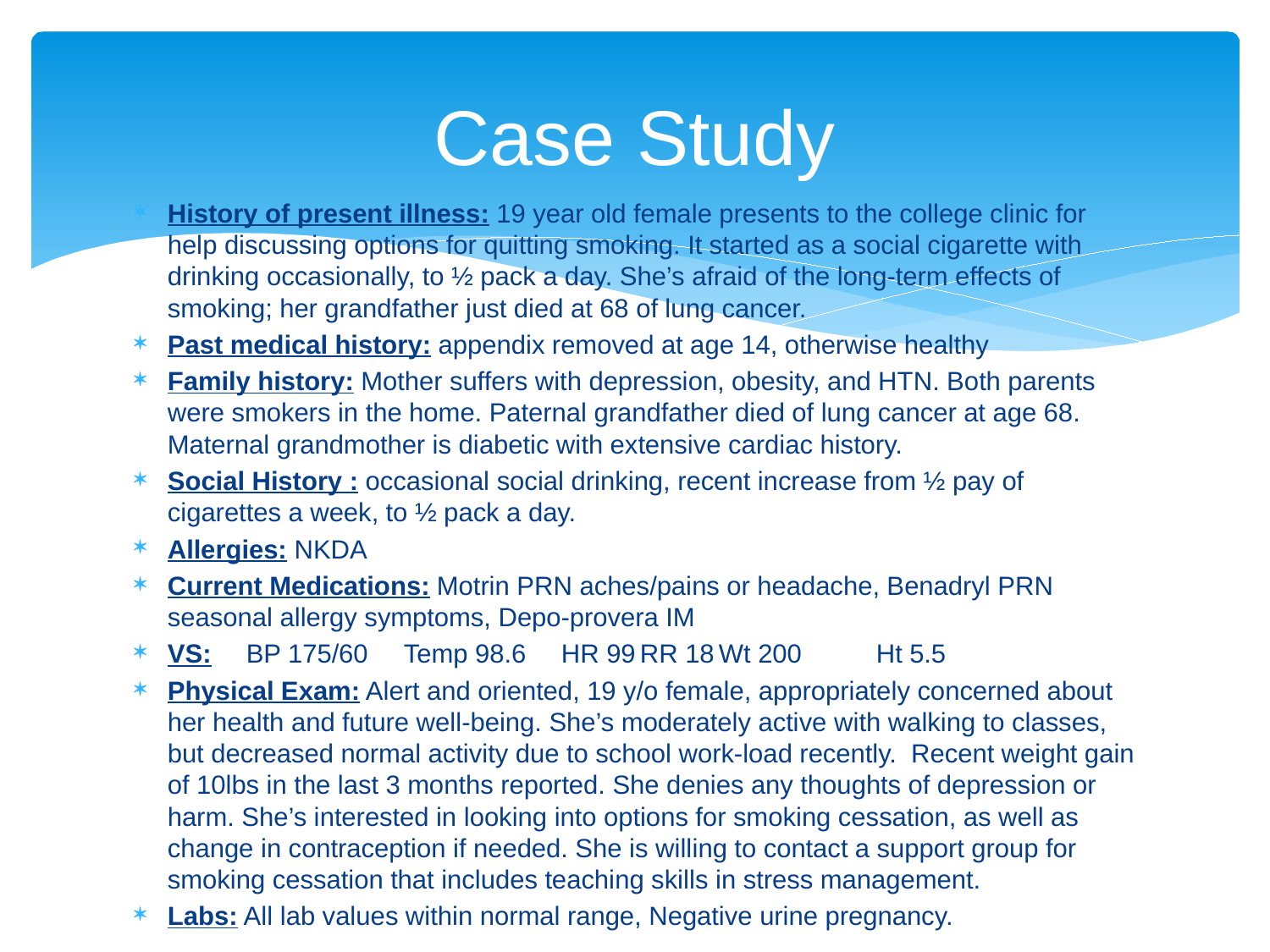

# Case Study
History of present illness: 19 year old female presents to the college clinic for help discussing options for quitting smoking. It started as a social cigarette with drinking occasionally, to ½ pack a day. She’s afraid of the long-term effects of smoking; her grandfather just died at 68 of lung cancer.
Past medical history: appendix removed at age 14, otherwise healthy
Family history: Mother suffers with depression, obesity, and HTN. Both parents were smokers in the home. Paternal grandfather died of lung cancer at age 68. Maternal grandmother is diabetic with extensive cardiac history.
Social History : occasional social drinking, recent increase from ½ pay of cigarettes a week, to ½ pack a day.
Allergies: NKDA
Current Medications: Motrin PRN aches/pains or headache, Benadryl PRN seasonal allergy symptoms, Depo-provera IM
VS: 	BP 175/60	Temp 98.6	HR 99		RR 18		Wt 200		Ht 5.5
Physical Exam: Alert and oriented, 19 y/o female, appropriately concerned about her health and future well-being. She’s moderately active with walking to classes, but decreased normal activity due to school work-load recently.  Recent weight gain of 10lbs in the last 3 months reported. She denies any thoughts of depression or harm. She’s interested in looking into options for smoking cessation, as well as change in contraception if needed. She is willing to contact a support group for smoking cessation that includes teaching skills in stress management.
Labs: All lab values within normal range, Negative urine pregnancy.